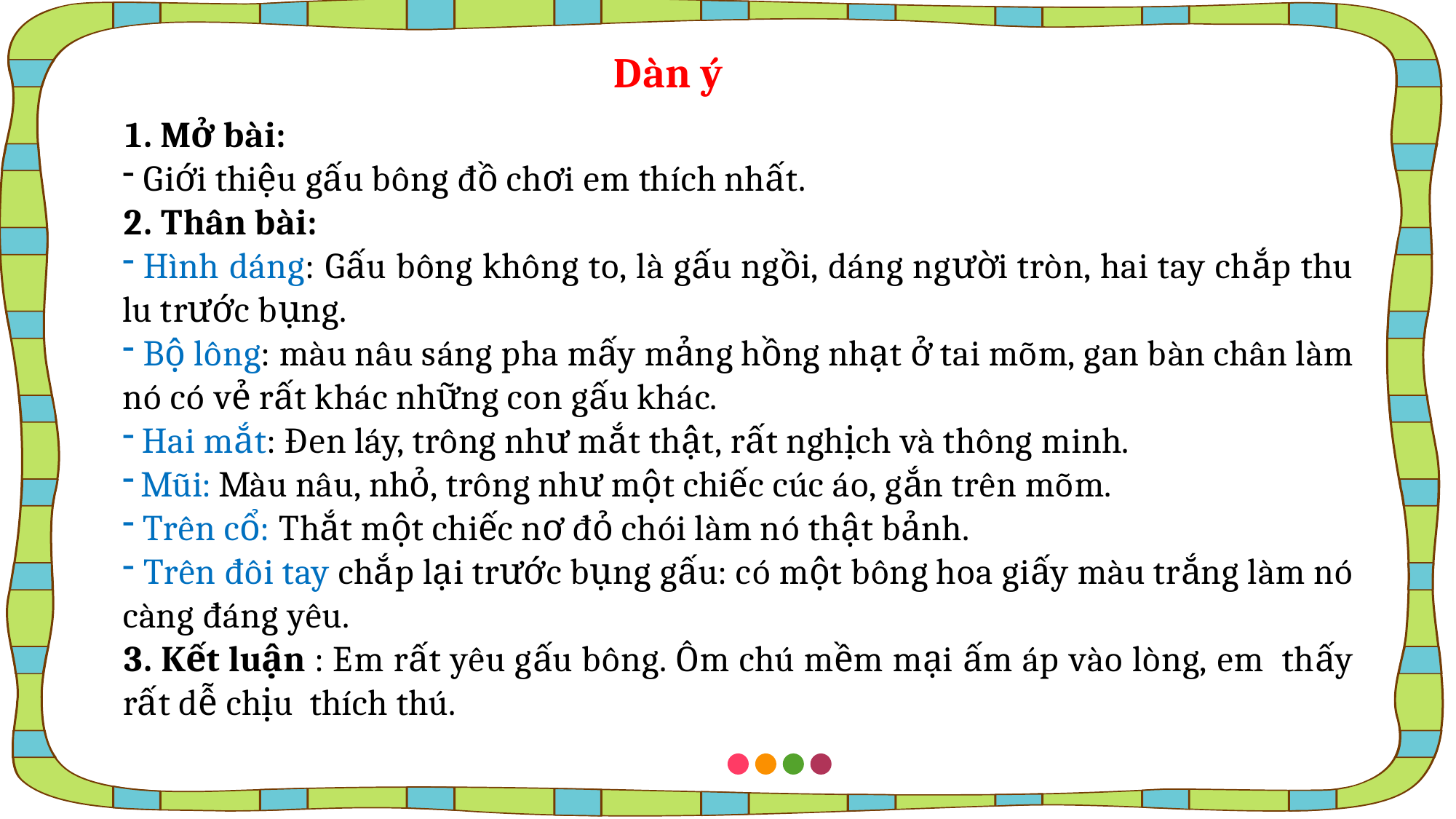

Dàn ý
1. Mở bài:
 Giới thiệu gấu bông đồ chơi em thích nhất.
2. Thân bài:
 Hình dáng: Gấu bông không to, là gấu ngồi, dáng người tròn, hai tay chắp thu lu trước bụng.
 Bộ lông: màu nâu sáng pha mấy mảng hồng nhạt ở tai mõm, gan bàn chân làm nó có vẻ rất khác những con gấu khác.
 Hai mắt: Đen láy, trông như mắt thật, rất nghịch và thông minh.
 Mũi: Màu nâu, nhỏ, trông như một chiếc cúc áo, gắn trên mõm.
 Trên cổ: Thắt một chiếc nơ đỏ chói làm nó thật bảnh.
 Trên đôi tay chắp lại trước bụng gấu: có một bông hoa giấy màu trắng làm nó càng đáng yêu.
3. Kết luận : Em rất yêu gấu bông. Ôm chú mềm mại ấm áp vào lòng, em  thấy rất dễ chịu  thích thú.